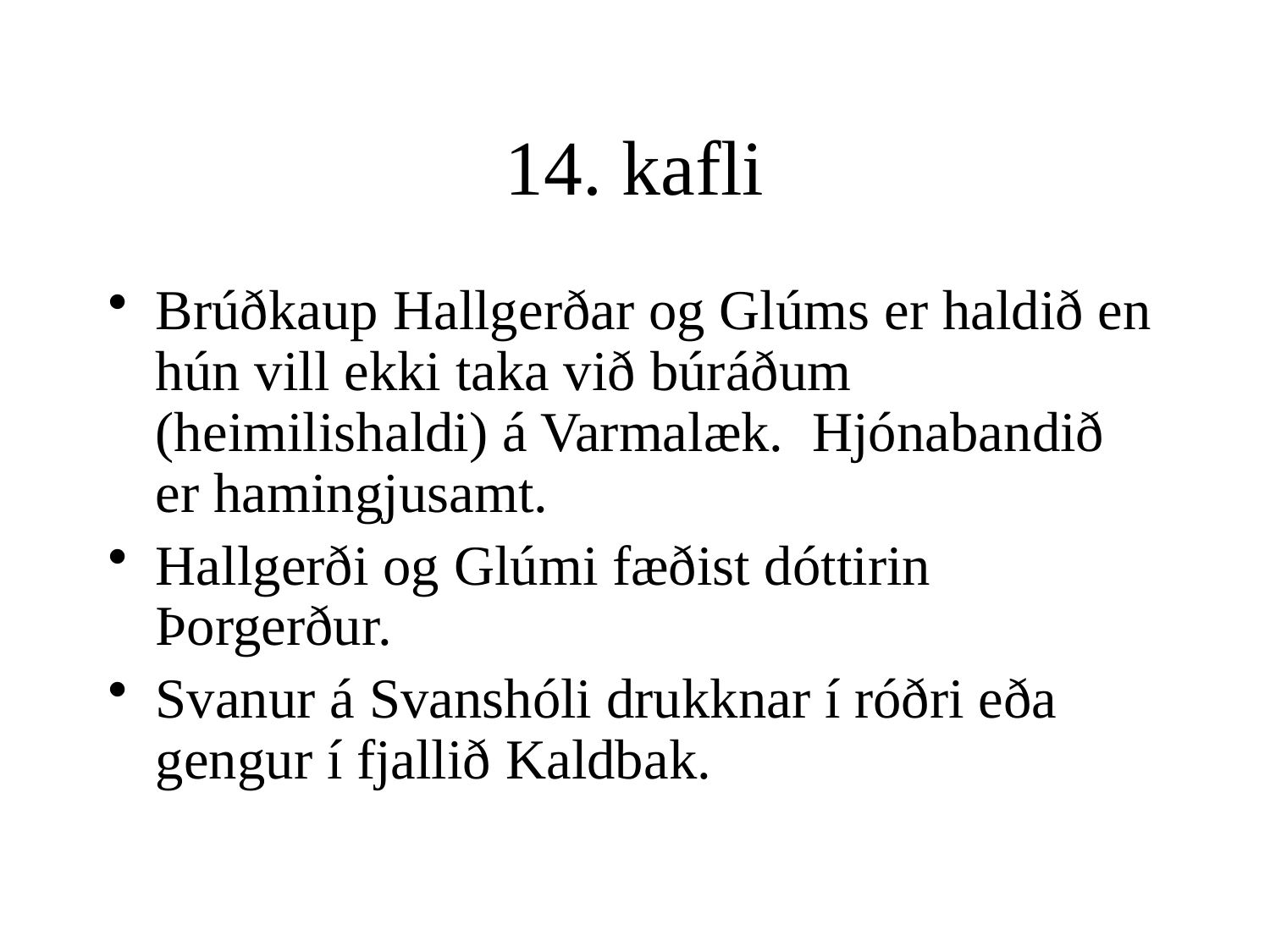

# 14. kafli
Brúðkaup Hallgerðar og Glúms er haldið en hún vill ekki taka við búráðum (heimilishaldi) á Varmalæk.  Hjónabandið er hamingjusamt.
Hallgerði og Glúmi fæðist dóttirin Þorgerður.
Svanur á Svanshóli drukknar í róðri eða gengur í fjallið Kaldbak.